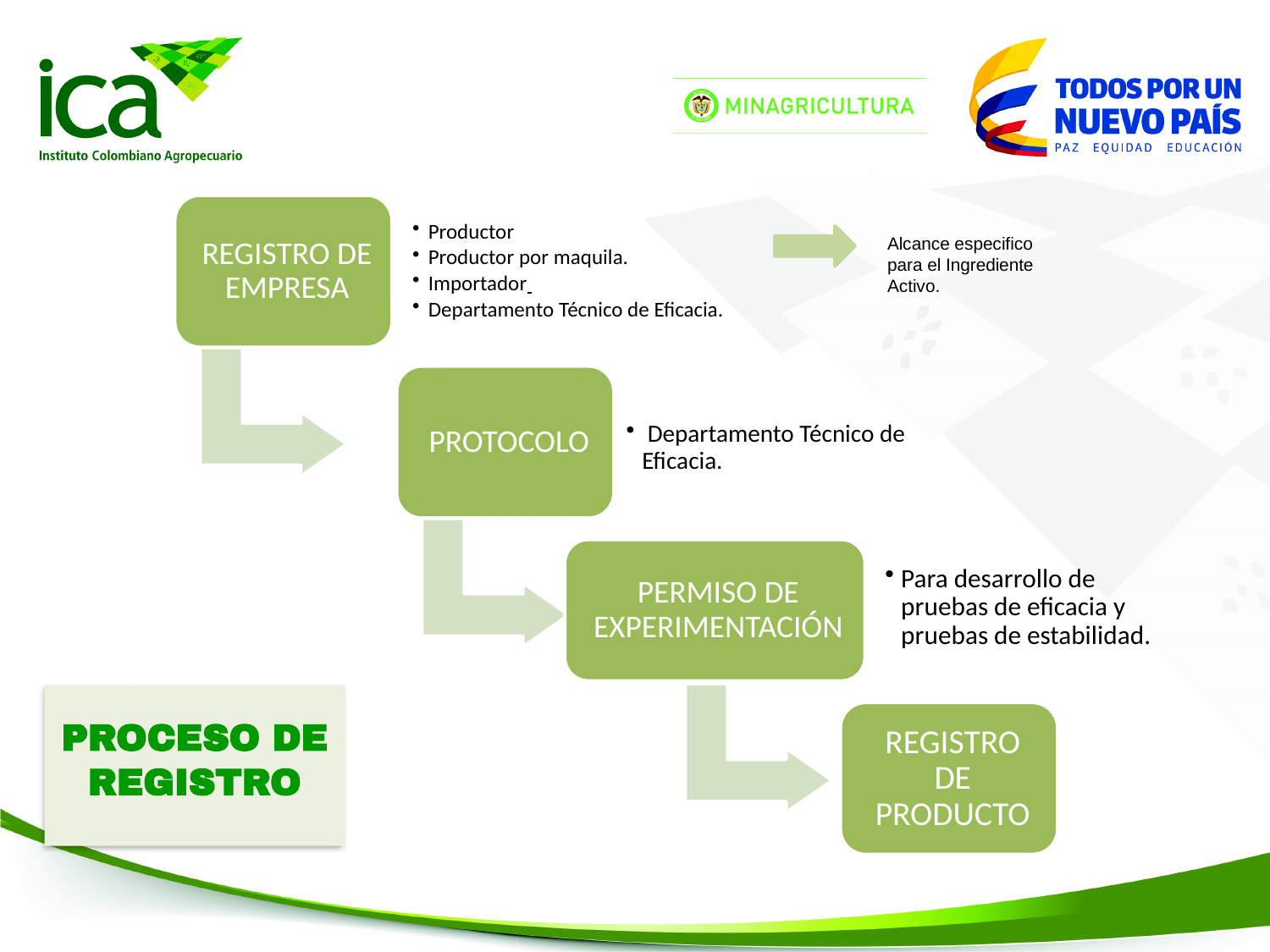

REGISTRO DE EMPRESA
Productor
Productor por maquila.
Importador
Departamento Técnico de Eficacia.
PROTOCOLO
 Departamento Técnico de Eficacia.
PERMISO DE EXPERIMENTACIÓN
Para desarrollo de pruebas de eficacia y pruebas de estabilidad.
REGISTRO DE PRODUCTO

Alcance especifico para el Ingrediente Activo.

PROCESO DE REGISTRO